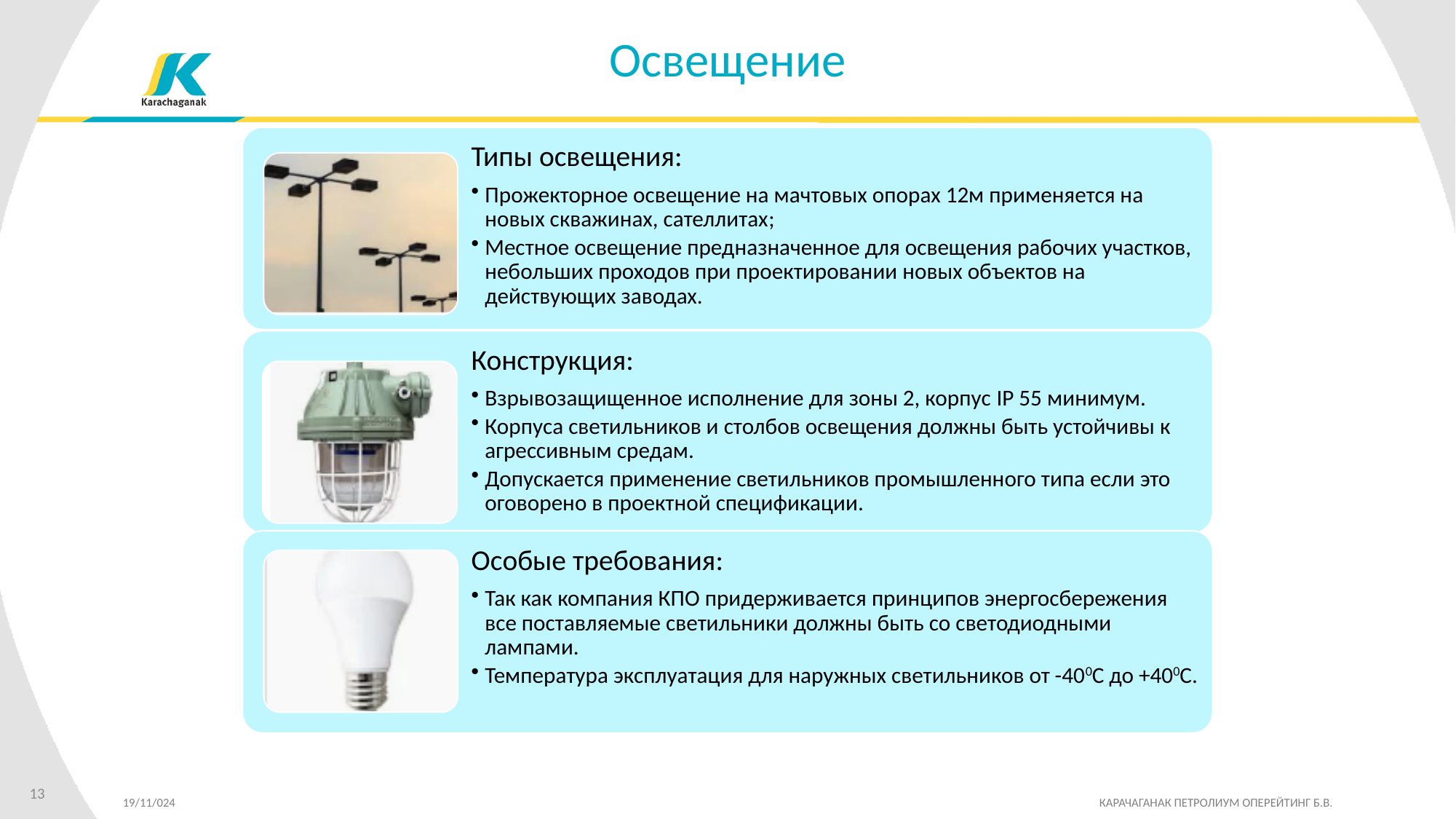

# Освещение
Типы освещения:
Прожекторное освещение на мачтовых опорах 12м применяется на новых скважинах, сателлитах;
Местное освещение предназначенное для освещения рабочих участков, небольших проходов при проектировании новых объектов на действующих заводах.
Конструкция:
Взрывозащищенное исполнение для зоны 2, корпус IP 55 минимум.
Корпуса светильников и столбов освещения должны быть устойчивы к агрессивным средам.
Допускается применение светильников промышленного типа если это оговорено в проектной спецификации.
Особые требования:
Так как компания КПО придерживается принципов энергосбережения все поставляемые светильники должны быть со светодиодными лампами.
Температура эксплуатация для наружных светильников от -400С до +400С.

13
19/11/024                                                                                                                                                                                   		                                                                                                                      КАРАЧАГАНАК ПЕТРОЛИУМ ОПЕРЕЙТИНГ Б.В.